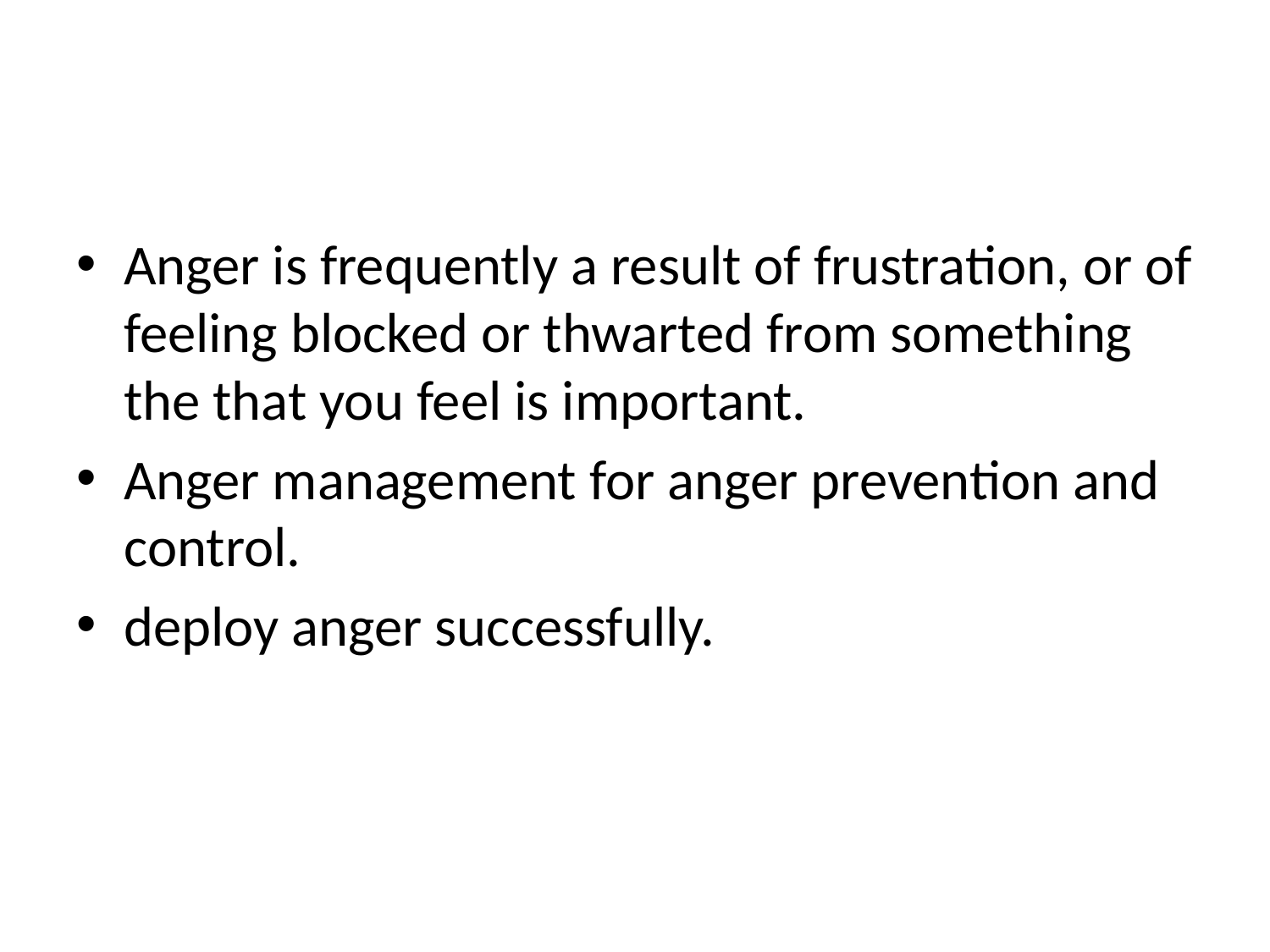

Anger is frequently a result of frustration, or of feeling blocked or thwarted from something the that you feel is important.
Anger management for anger prevention and control.
deploy anger successfully.